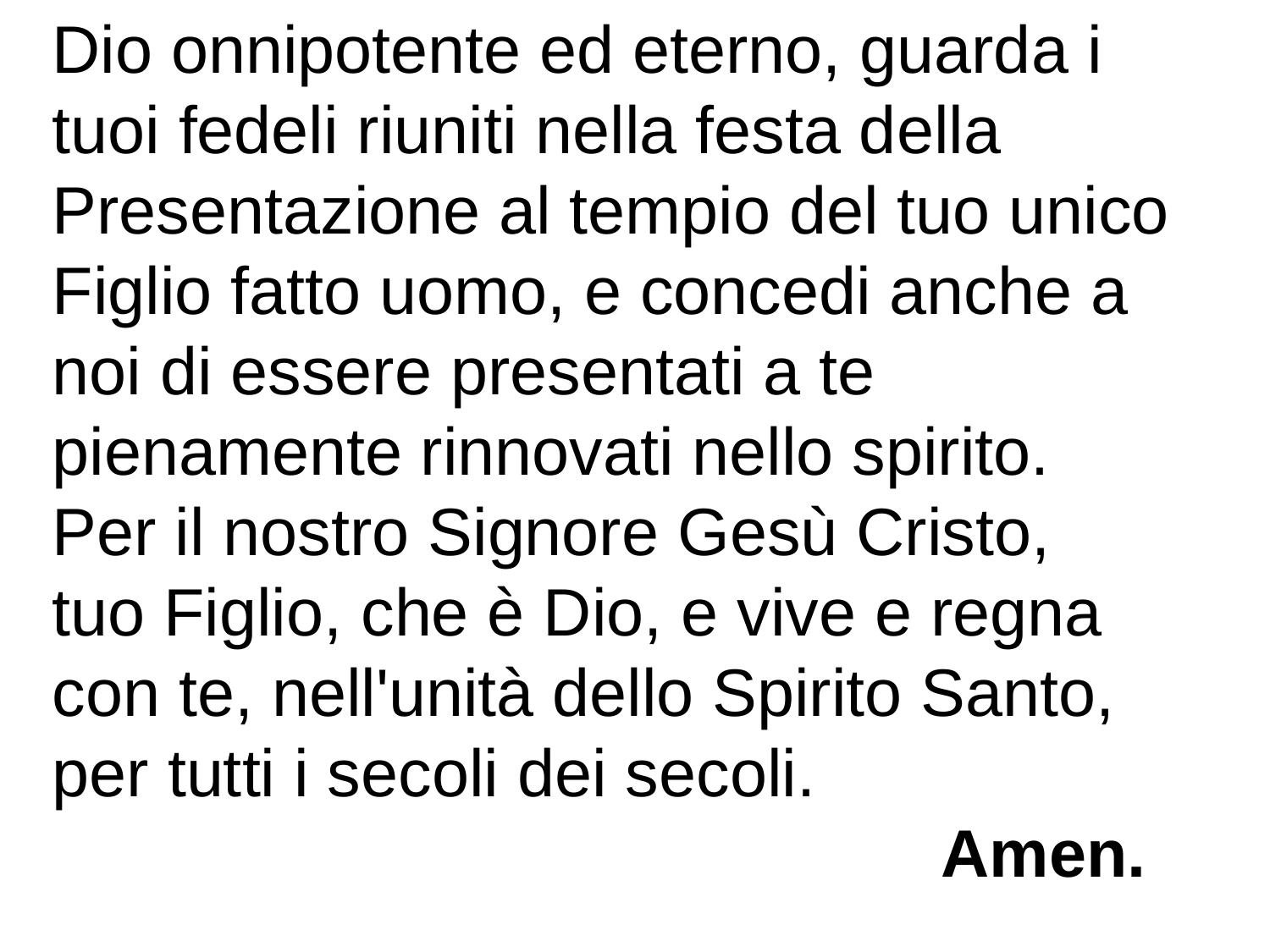

Dio onnipotente ed eterno, guarda i tuoi fedeli riuniti nella festa della Presentazione al tempio del tuo unico Figlio fatto uomo, e concedi anche a noi di essere presentati a te pienamente rinnovati nello spirito.
Per il nostro Signore Gesù Cristo,
tuo Figlio, che è Dio, e vive e regna con te, nell'unità dello Spirito Santo, per tutti i secoli dei secoli.										Amen.